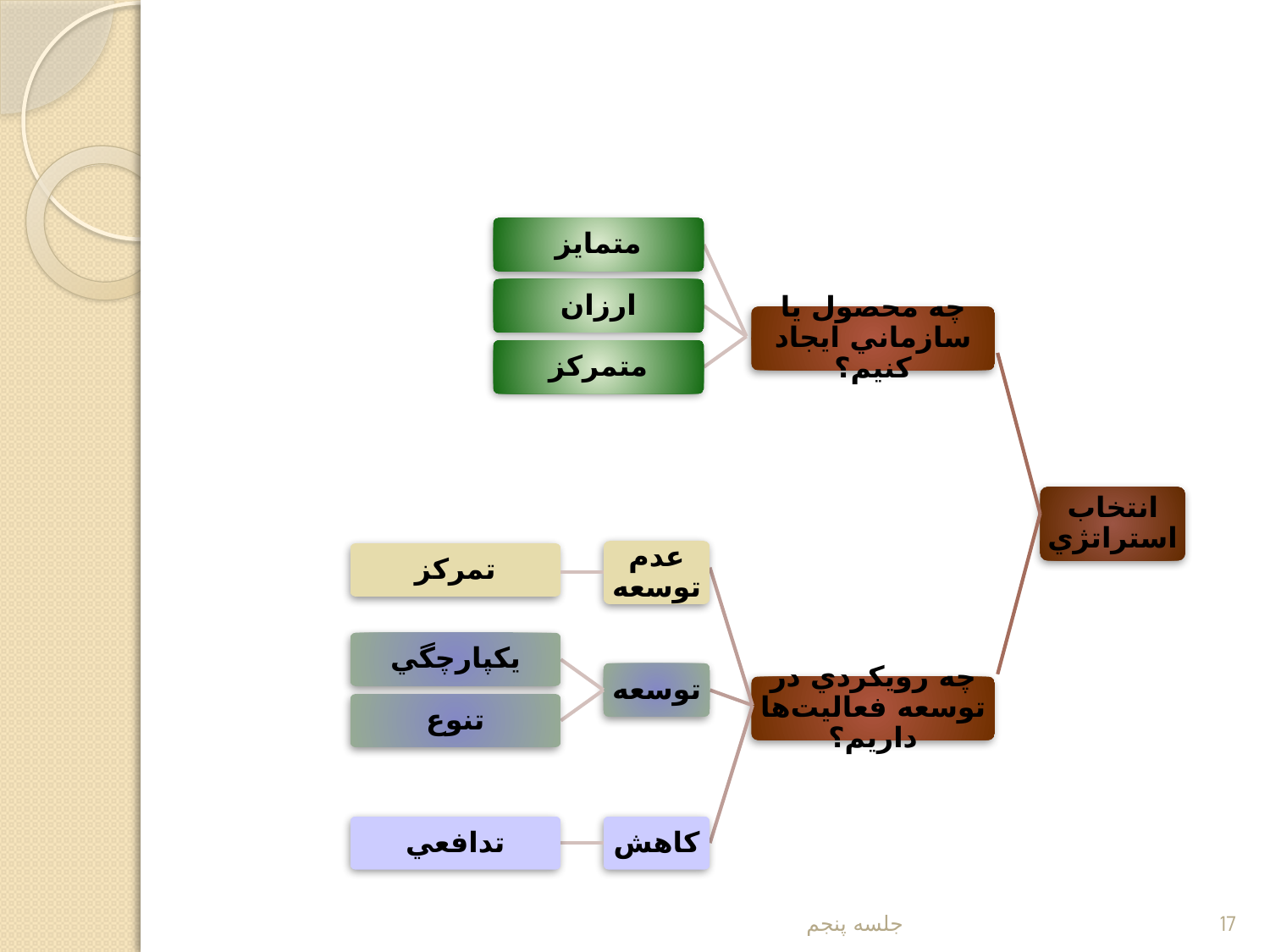

#

متمايز

ارزان

چه محصول يا سازماني ايجاد کنيم؟

متمرکز

انتخاب استراتژي

عدم توسعه

تمرکز

يکپارچگي

توسعه

چه رويکردي در توسعه فعاليت‌ها داريم؟

تنوع

تدافعي

کاهش

جلسه پنجم
17